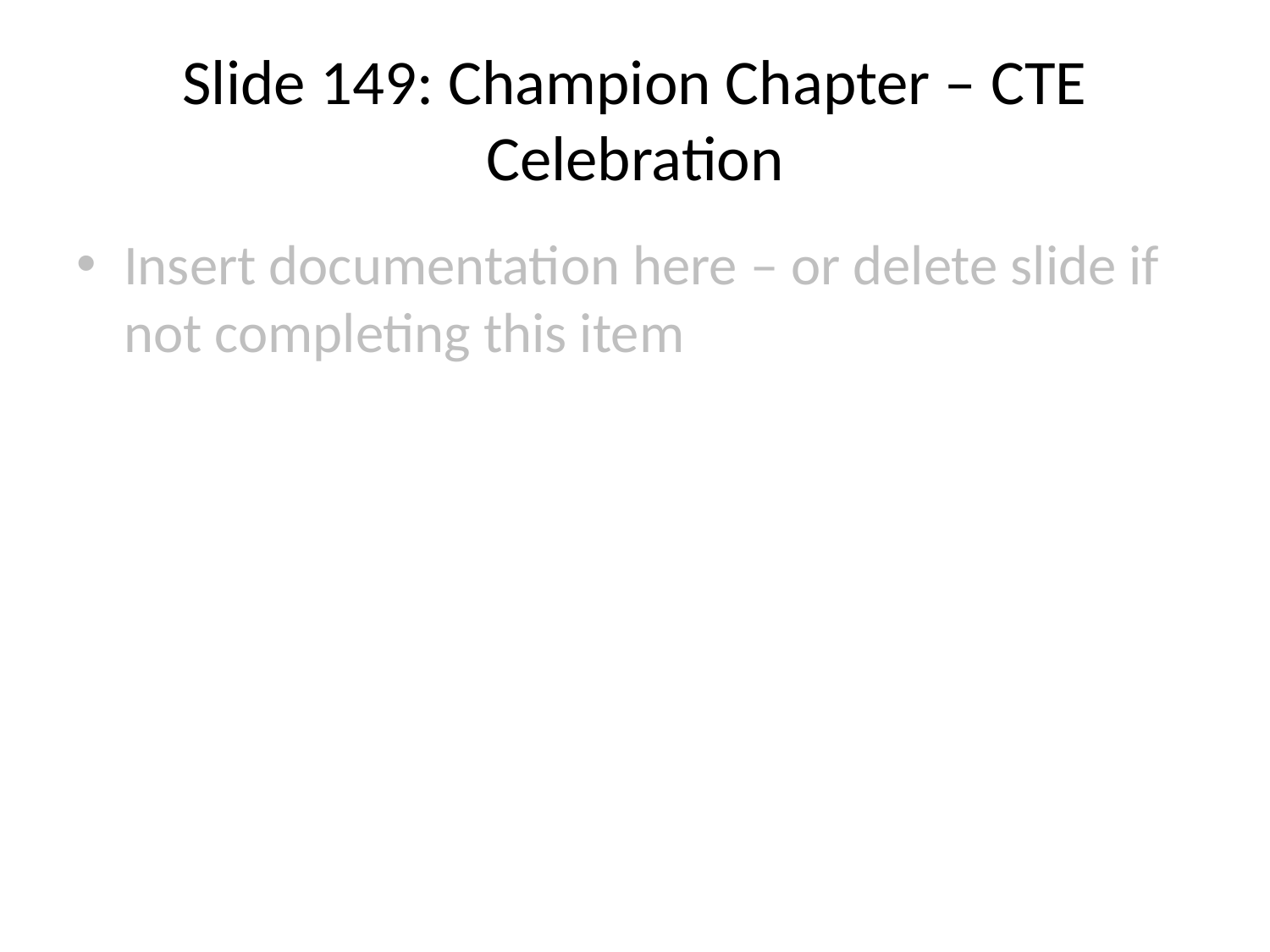

# Slide 149: Champion Chapter – CTE Celebration
Insert documentation here – or delete slide if not completing this item